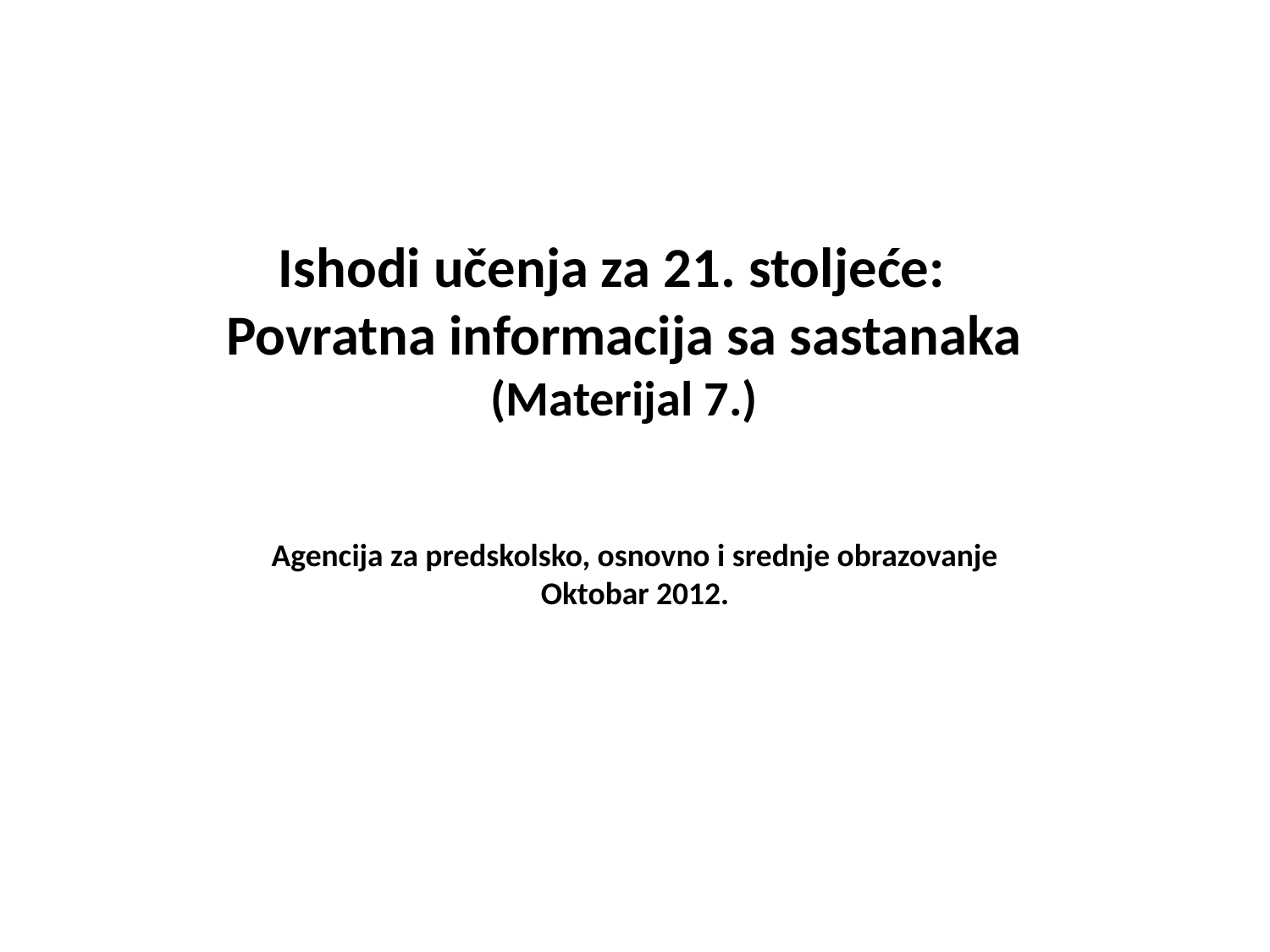

# Ishodi učenja za 21. stoljeće: Povratna informacija sa sastanaka (Materijal 7.)
Agencija za predskolsko, osnovno i srednje obrazovanje
Oktobar 2012.